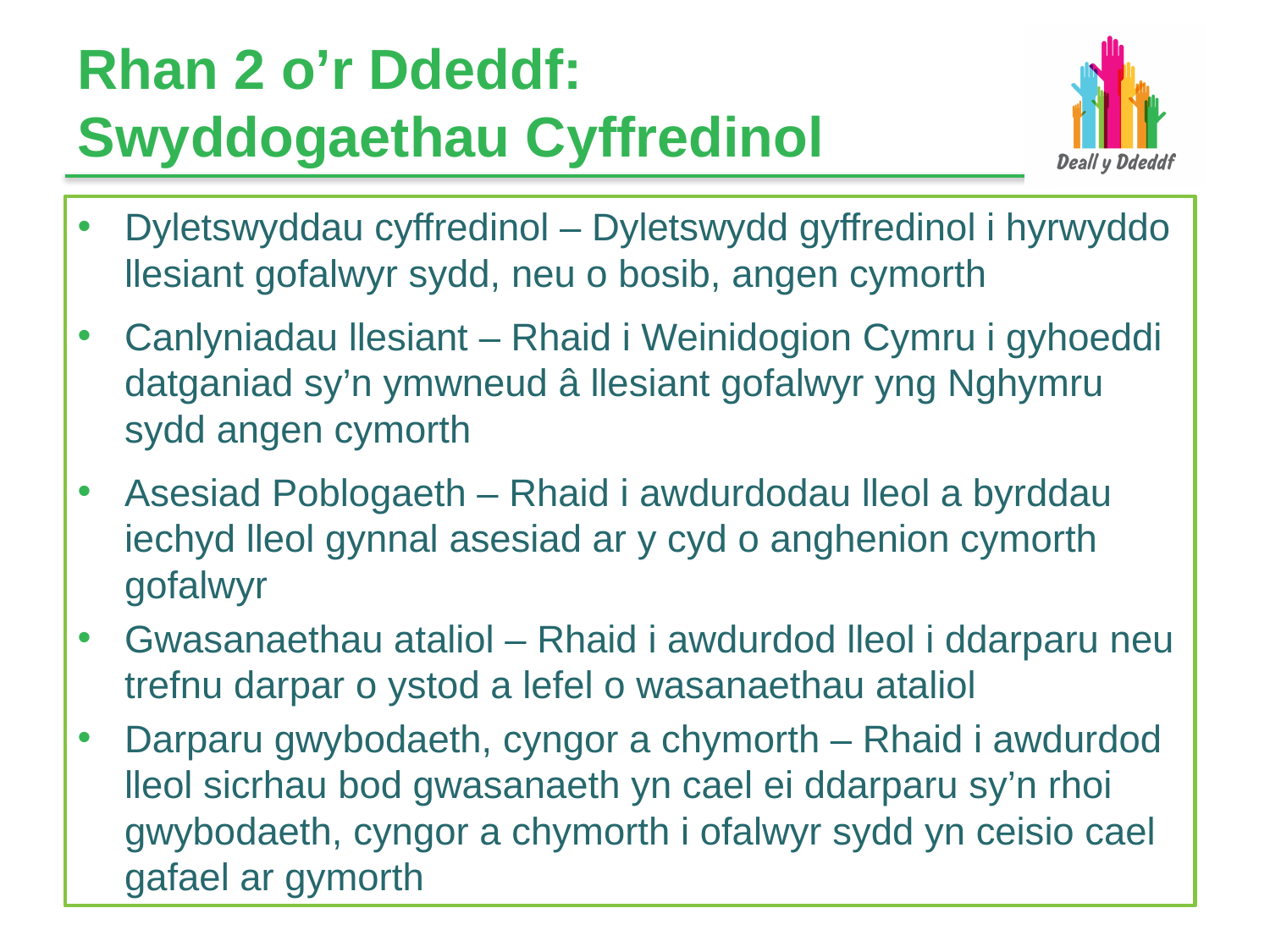

# Rhan 2 o’r Ddeddf: Swyddogaethau Cyffredinol
Dyletswyddau cyffredinol – Dyletswydd gyffredinol i hyrwyddo llesiant gofalwyr sydd, neu o bosib, angen cymorth
Canlyniadau llesiant – Rhaid i Weinidogion Cymru i gyhoeddi datganiad sy’n ymwneud â llesiant gofalwyr yng Nghymru sydd angen cymorth
Asesiad Poblogaeth – Rhaid i awdurdodau lleol a byrddau iechyd lleol gynnal asesiad ar y cyd o anghenion cymorth gofalwyr
Gwasanaethau ataliol – Rhaid i awdurdod lleol i ddarparu neu trefnu darpar o ystod a lefel o wasanaethau ataliol
Darparu gwybodaeth, cyngor a chymorth – Rhaid i awdurdod lleol sicrhau bod gwasanaeth yn cael ei ddarparu sy’n rhoi gwybodaeth, cyngor a chymorth i ofalwyr sydd yn ceisio cael gafael ar gymorth